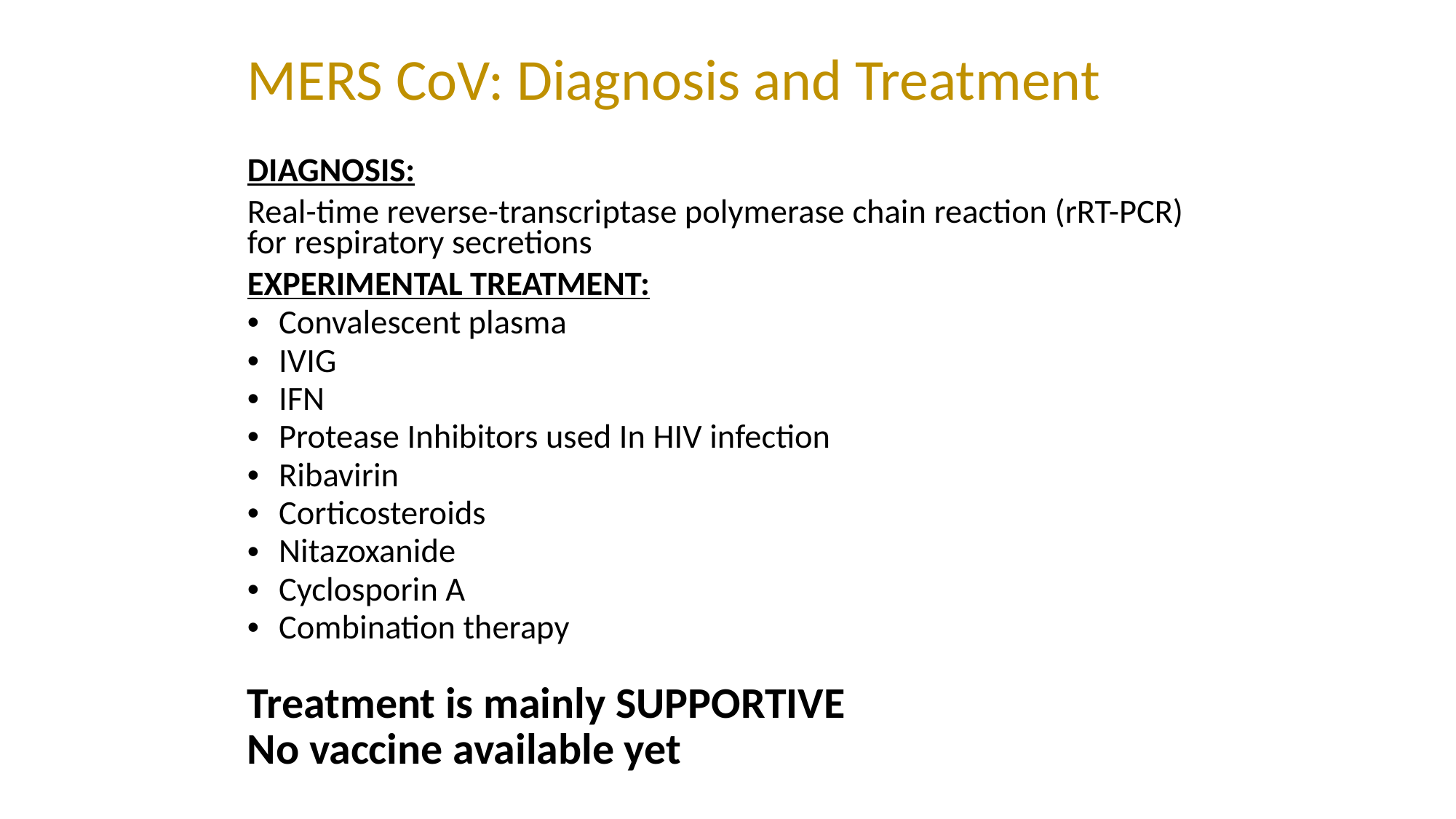

# MERS CoV: Diagnosis and Treatment
DIAGNOSIS:
Real-time reverse-transcriptase polymerase chain reaction (rRT-PCR) for respiratory secretions
EXPERIMENTAL TREATMENT:
Convalescent plasma
IVIG
IFN
Protease Inhibitors used In HIV infection
Ribavirin
Corticosteroids
Nitazoxanide
Cyclosporin A
Combination therapy

Treatment is mainly SUPPORTIVE
No vaccine available yet